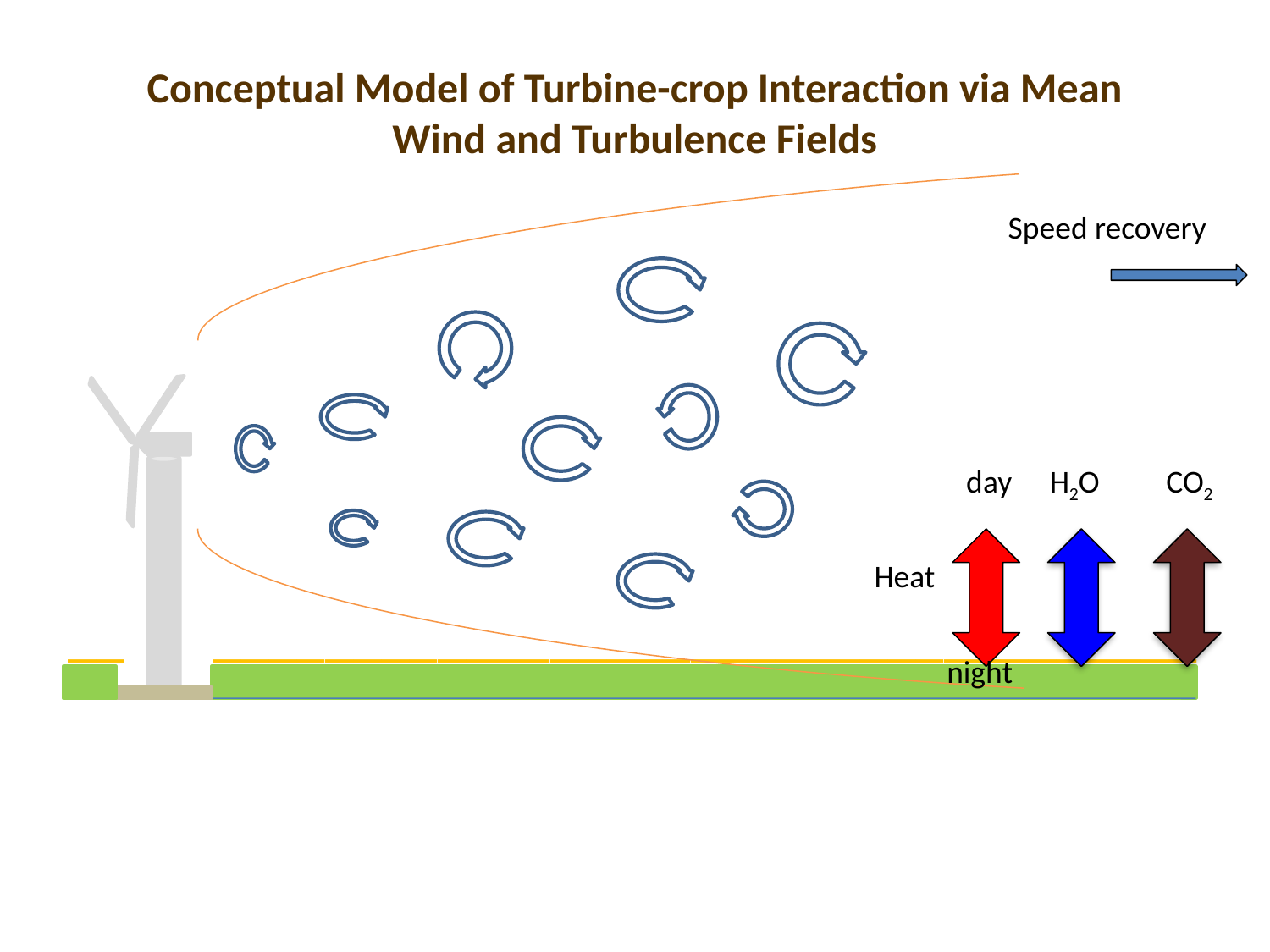

# Conceptual Model of Turbine-crop Interaction via Mean Wind and Turbulence Fields
Speed recovery

day
H2O
CO2

Heat

 __       ___________________________________
night